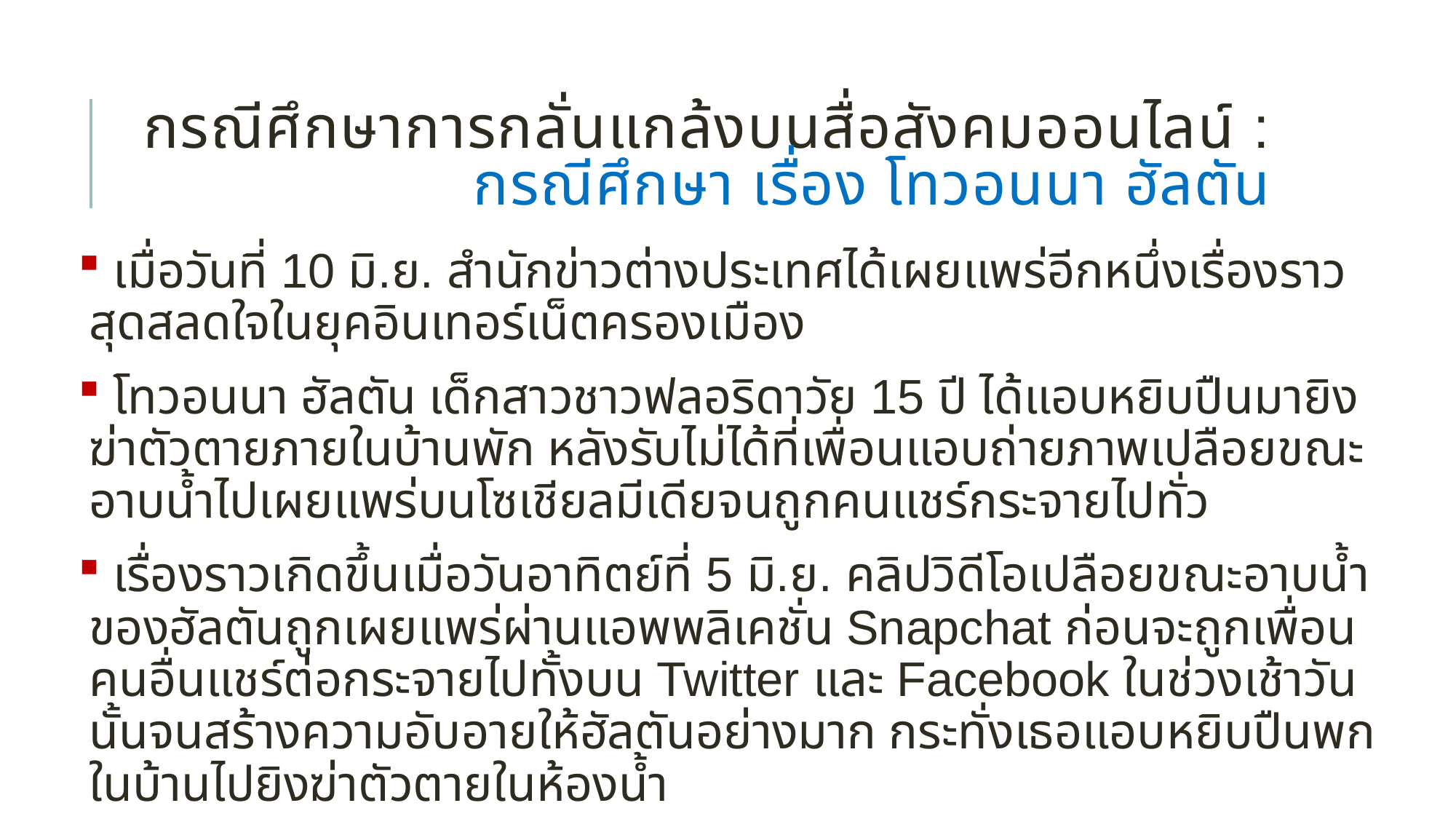

# กรณีศึกษาการกลั่นแกล้งบนสื่อสังคมออนไลน์ : กรณีศึกษา เรื่อง โทวอนนา ฮัลตัน
 เมื่อวันที่ 10 มิ.ย. สำนักข่าวต่างประเทศได้เผยแพร่อีกหนึ่งเรื่องราวสุดสลดใจในยุคอินเทอร์เน็ตครองเมือง
 โทวอนนา ฮัลตัน เด็กสาวชาวฟลอริดาวัย 15 ปี ได้แอบหยิบปืนมายิงฆ่าตัวตายภายในบ้านพัก หลังรับไม่ได้ที่เพื่อนแอบถ่ายภาพเปลือยขณะอาบน้ำไปเผยแพร่บนโซเชียลมีเดียจนถูกคนแชร์กระจายไปทั่ว
 เรื่องราวเกิดขึ้นเมื่อวันอาทิตย์ที่ 5 มิ.ย. คลิปวิดีโอเปลือยขณะอาบน้ำของฮัลตันถูกเผยแพร่ผ่านแอพพลิเคชั่น Snapchat ก่อนจะถูกเพื่อนคนอื่นแชร์ต่อกระจายไปทั้งบน Twitter และ Facebook ในช่วงเช้าวันนั้นจนสร้างความอับอายให้ฮัลตันอย่างมาก กระทั่งเธอแอบหยิบปืนพกในบ้านไปยิงฆ่าตัวตายในห้องน้ำ